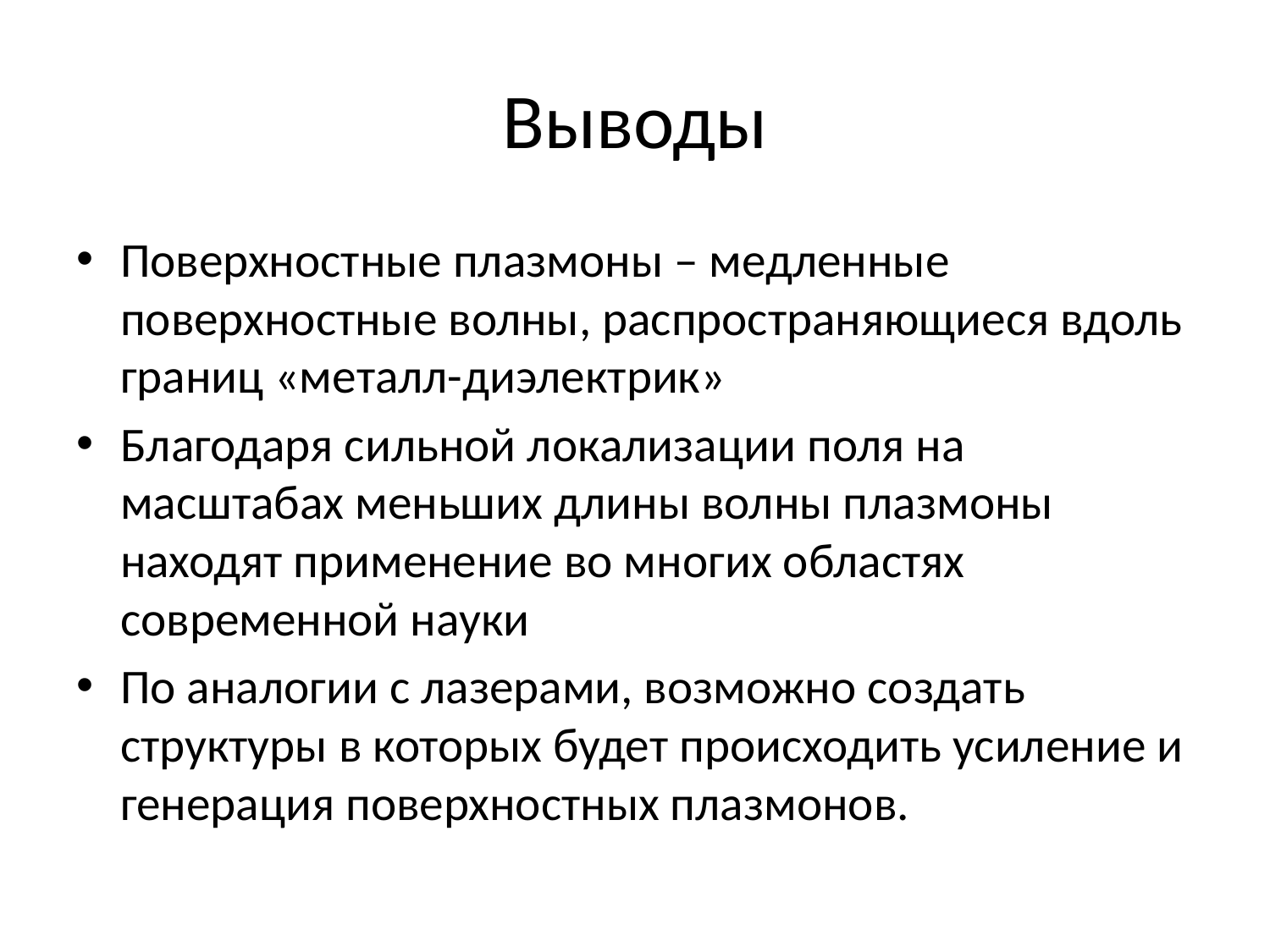

# Выводы
Поверхностные плазмоны – медленные поверхностные волны, распространяющиеся вдоль границ «металл-диэлектрик»
Благодаря сильной локализации поля на масштабах меньших длины волны плазмоны находят применение во многих областях современной науки
По аналогии с лазерами, возможно создать структуры в которых будет происходить усиление и генерация поверхностных плазмонов.